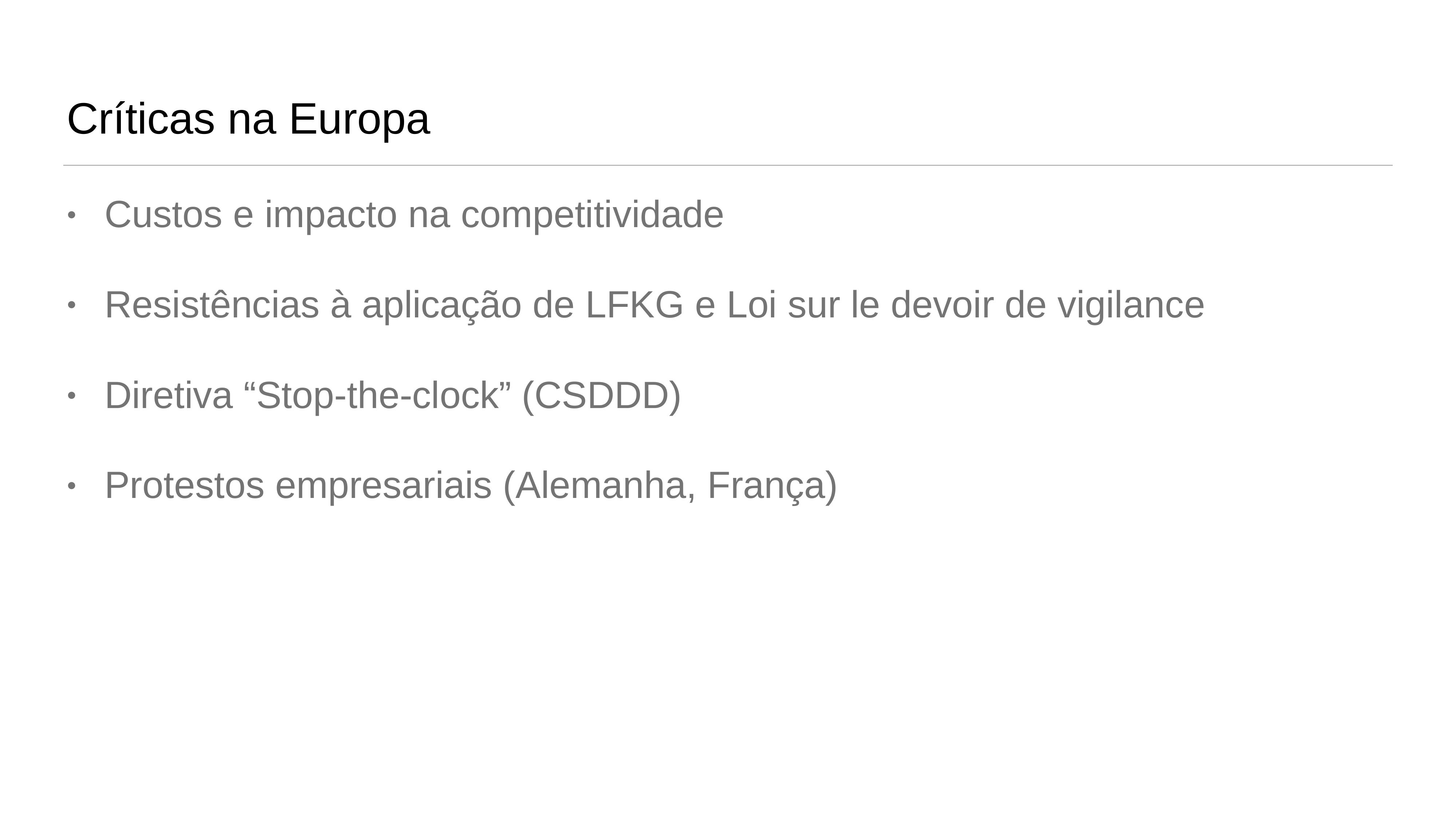

# Críticas na Europa
Custos e impacto na competitividade
Resistências à aplicação de LFKG e Loi sur le devoir de vigilance
Diretiva “Stop-the-clock” (CSDDD)
Protestos empresariais (Alemanha, França)